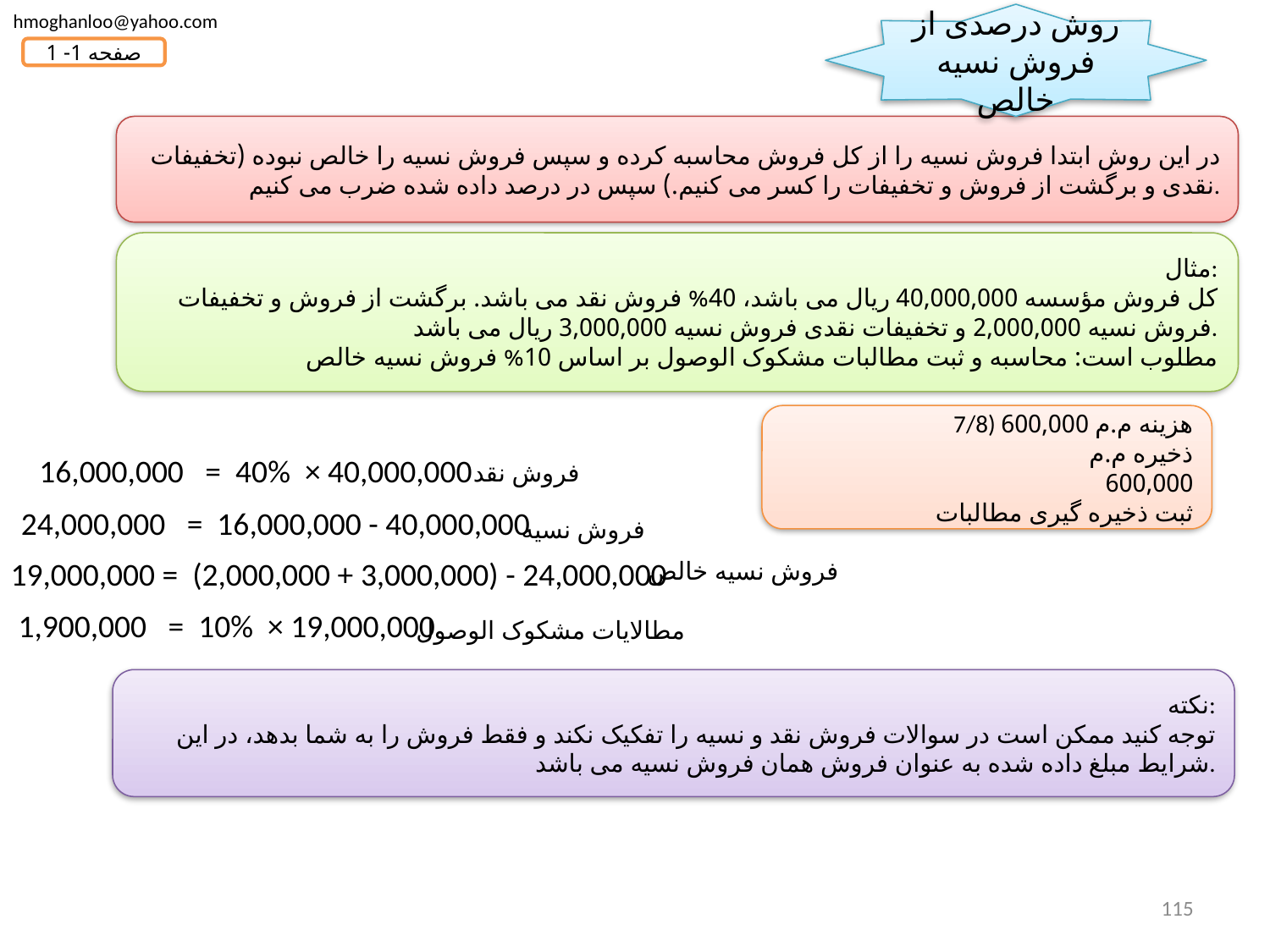

hmoghanloo@yahoo.com
روش درصدی از فروش نسیه خالص
صفحه 1- 1
در این روش ابتدا فروش نسیه را از کل فروش محاسبه کرده و سپس فروش نسیه را خالص نبوده (تخفیفات نقدی و برگشت از فروش و تخفیفات را کسر می کنیم.) سپس در درصد داده شده ضرب می کنیم.
مثال:
کل فروش مؤسسه 40,000,000 ریال می باشد، 40% فروش نقد می باشد. برگشت از فروش و تخفیفات فروش نسیه 2,000,000 و تخفیفات نقدی فروش نسیه 3,000,000 ريال می باشد.
مطلوب است: محاسبه و ثبت مطالبات مشکوک الوصول بر اساس 10% فروش نسیه خالص
7/8) هزینه م.م 600,000
                                    ذخیره م.م 600,000
ثبت ذخیره گیری مطالبات
16,000,000   =  40%  × 40,000,000
فروش نقد
24,000,000   =  16,000,000 - 40,000,000
فروش نسیه
19,000,000 =  (2,000,000 + 3,000,000) - 24,000,000
فروش نسیه خالص
1,900,000   =  10%  × 19,000,000
مطالایات مشکوک الوصول
نکته:
توجه کنید ممکن است در سوالات فروش نقد و نسیه را تفکیک نکند و فقط فروش را به شما بدهد، در این شرایط مبلغ داده شده به عنوان فروش همان فروش نسیه می باشد.
115